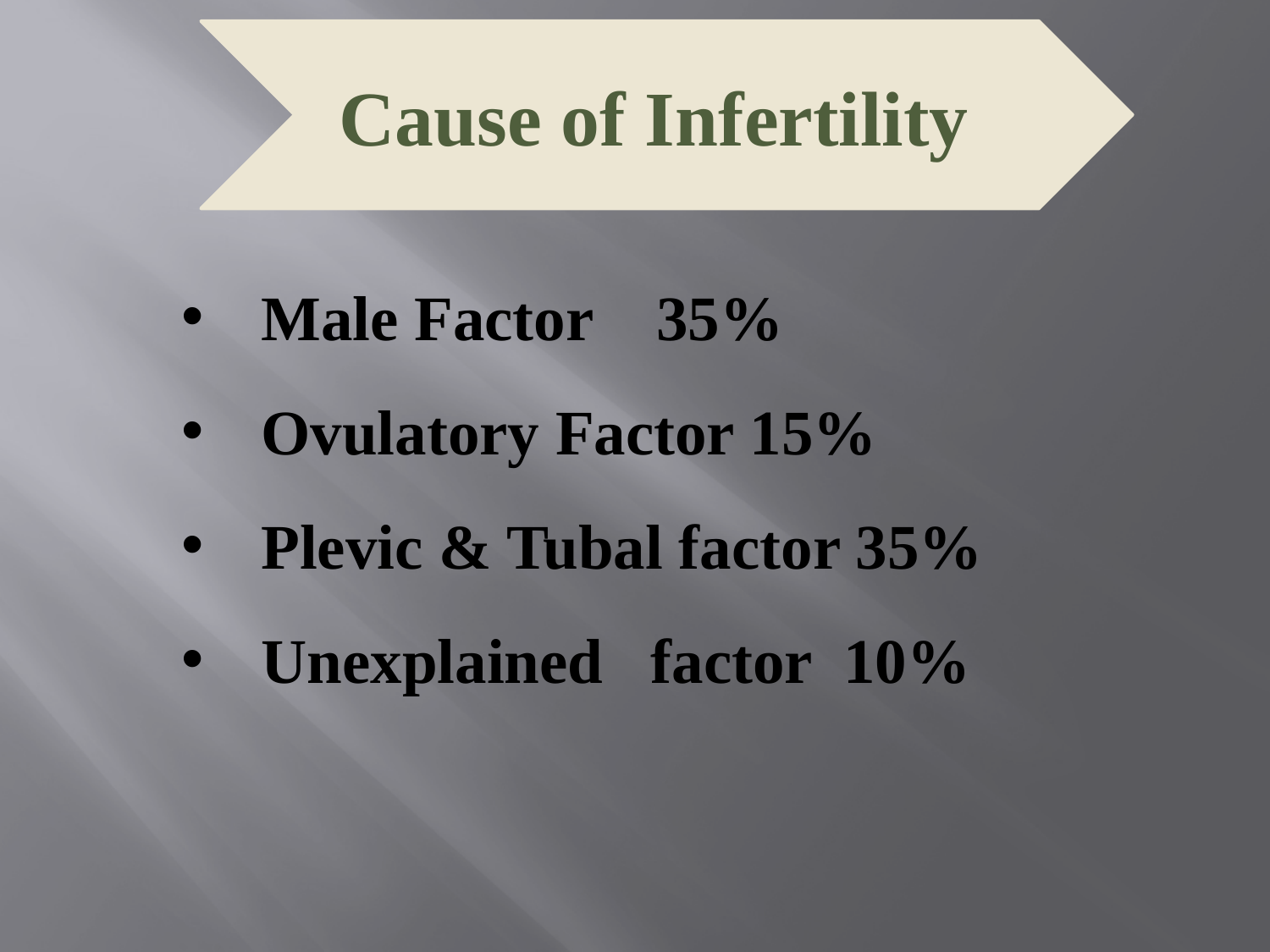

Cause of Infertility

Male Factor    35%
Ovulatory Factor 15%
Plevic & Tubal factor 35%
Unexplained   factor  10%